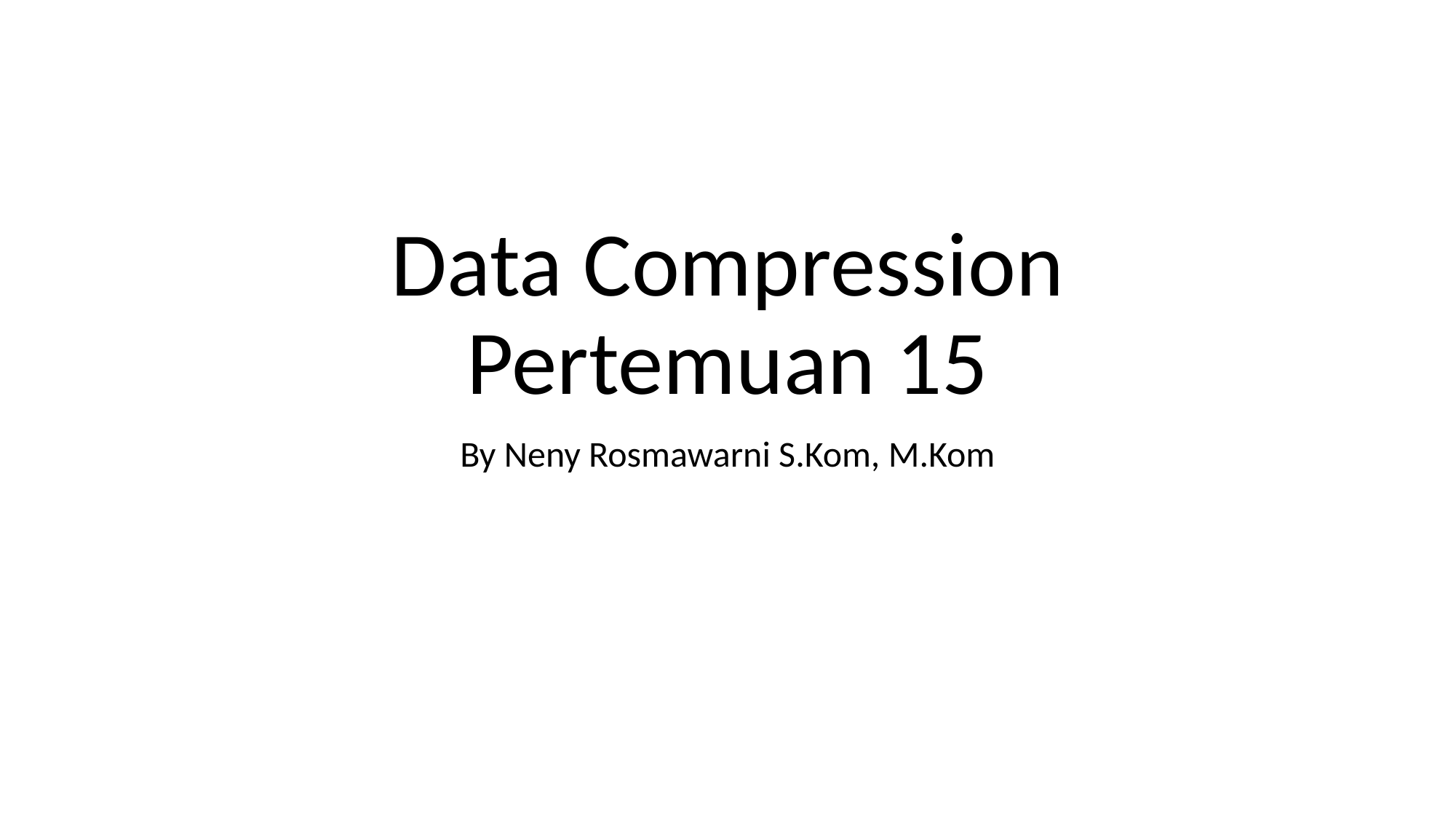

# Data Compression Pertemuan 15
By Neny Rosmawarni S.Kom, M.Kom